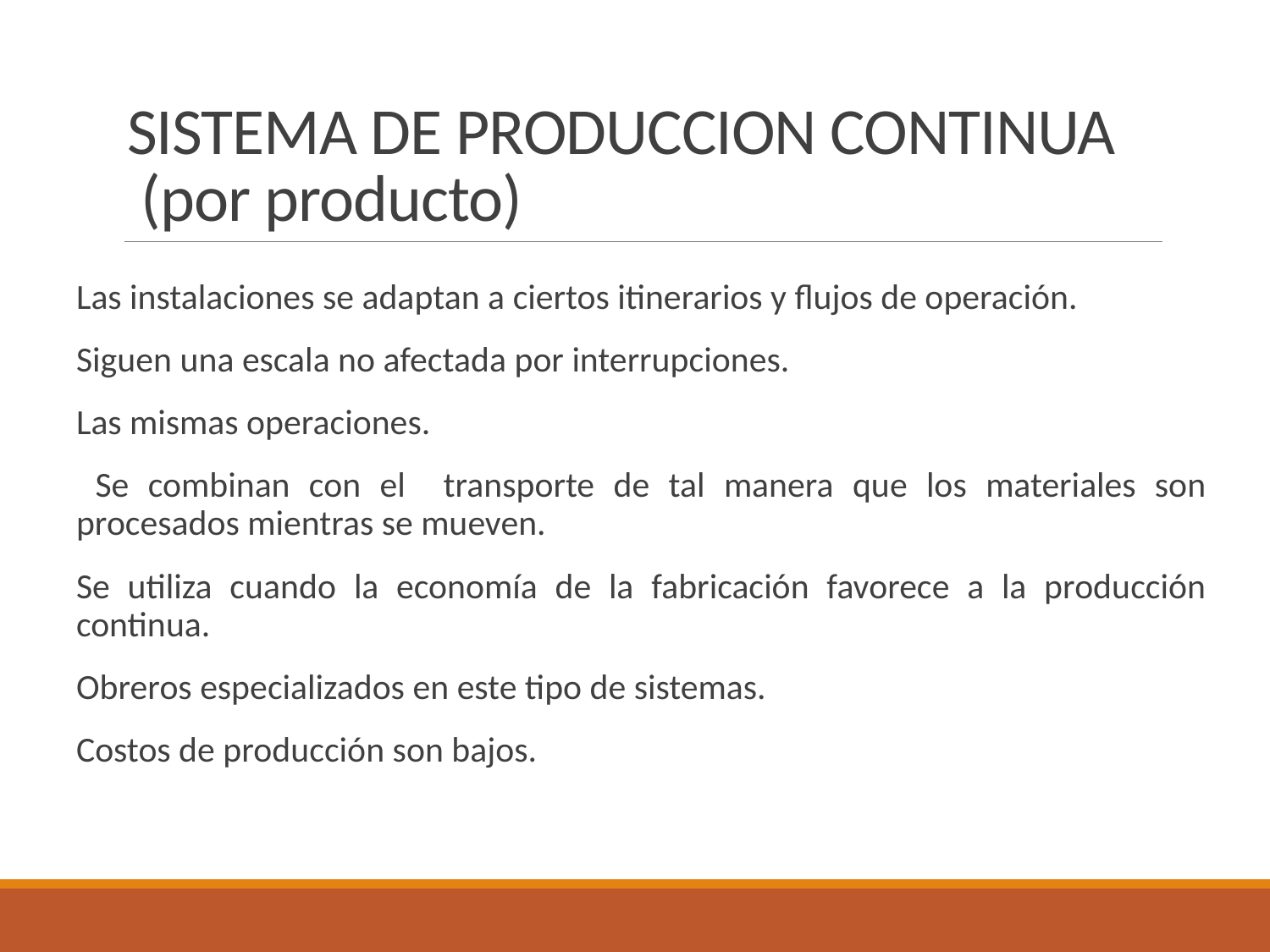

# SISTEMA DE PRODUCCION CONTINUA (por producto)
Las instalaciones se adaptan a ciertos itinerarios y flujos de operación.
Siguen una escala no afectada por interrupciones.
Las mismas operaciones.
 Se combinan con el  transporte de tal manera que los materiales son procesados mientras se mueven.
Se utiliza cuando la economía de la fabricación favorece a la producción continua.
Obreros especializados en este tipo de sistemas.
Costos de producción son bajos.